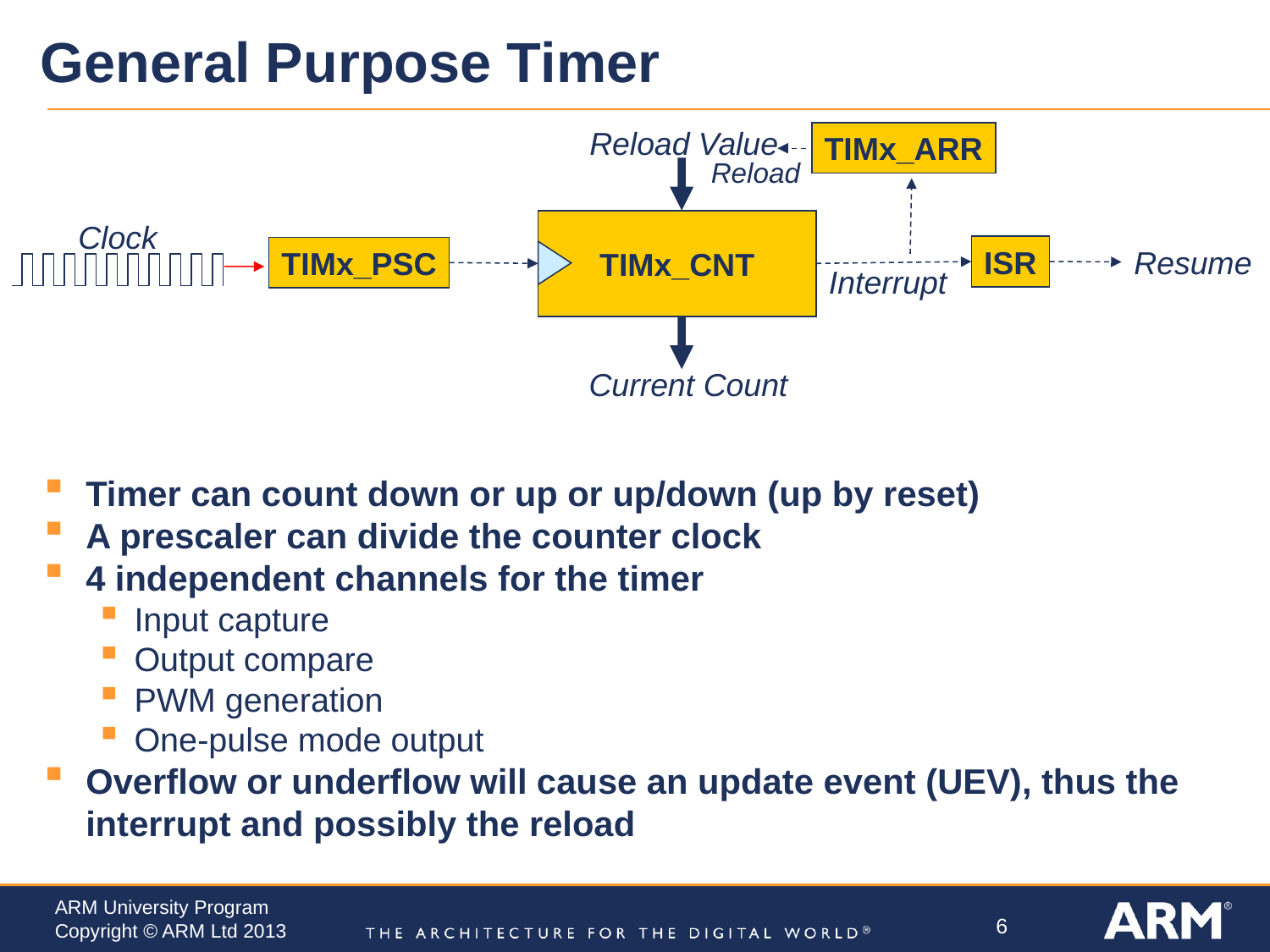

# General Purpose Timer
Reload Value

TIMx_CNT

Current Count
TIMx_ARR
Reload
Clock
ISR
Resume
TIMx_PSC

Interrupt
Timer can count down or up or up/down (up by reset)
A prescaler can divide the counter clock
4 independent channels for the timer
Input capture
Output compare
PWM generation
One-pulse mode output
Overflow or underflow will cause an update event (UEV), thus the interrupt and possibly the reload